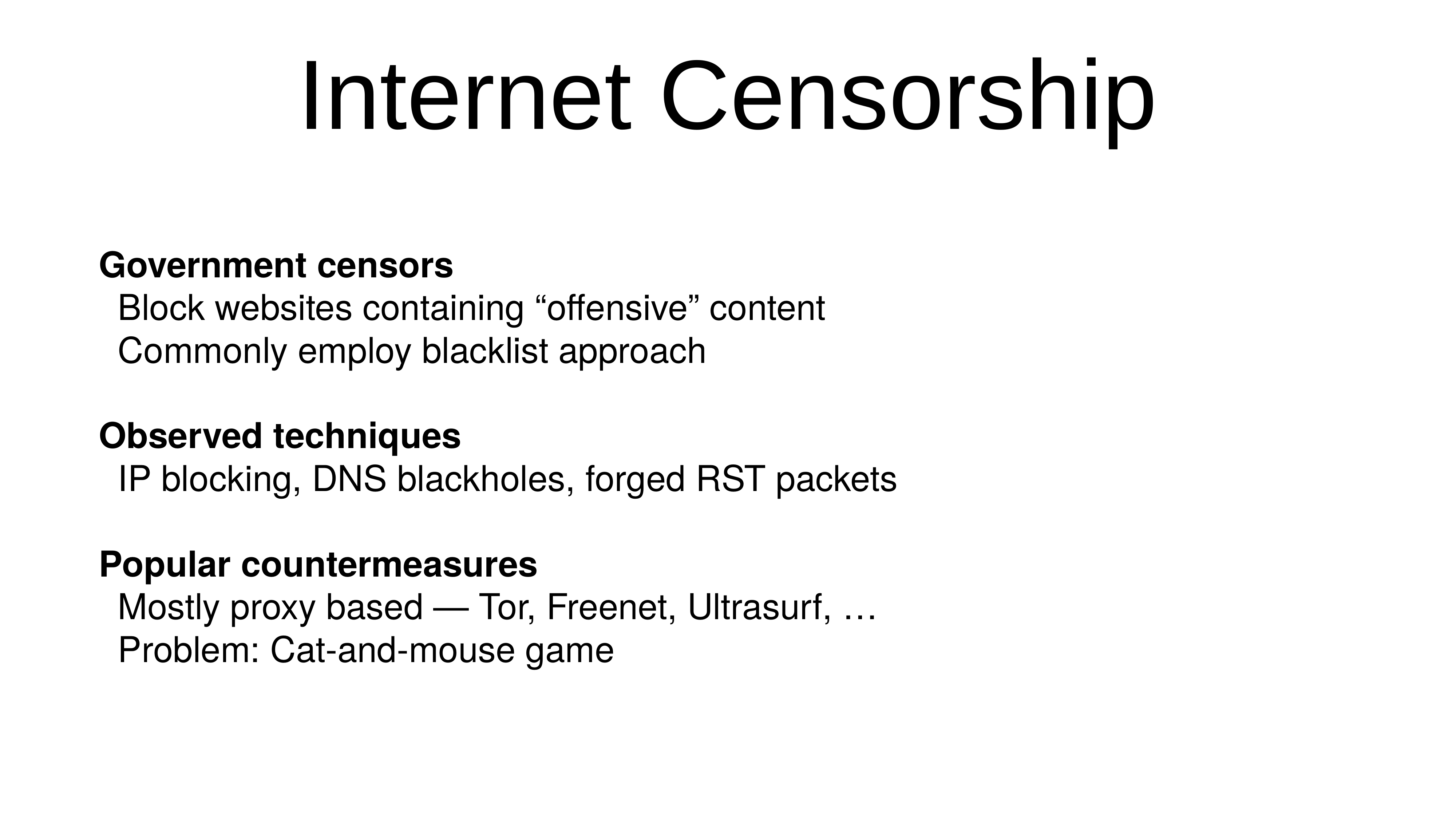

# Internet Censorship
Government censors
	Block websites containing “offensive” content
	Commonly employ blacklist approach

Observed techniques
	IP blocking, DNS blackholes, forged RST packets

Popular countermeasures
	Mostly proxy based — Tor, Freenet, Ultrasurf, …
	Problem: Cat-and-mouse game